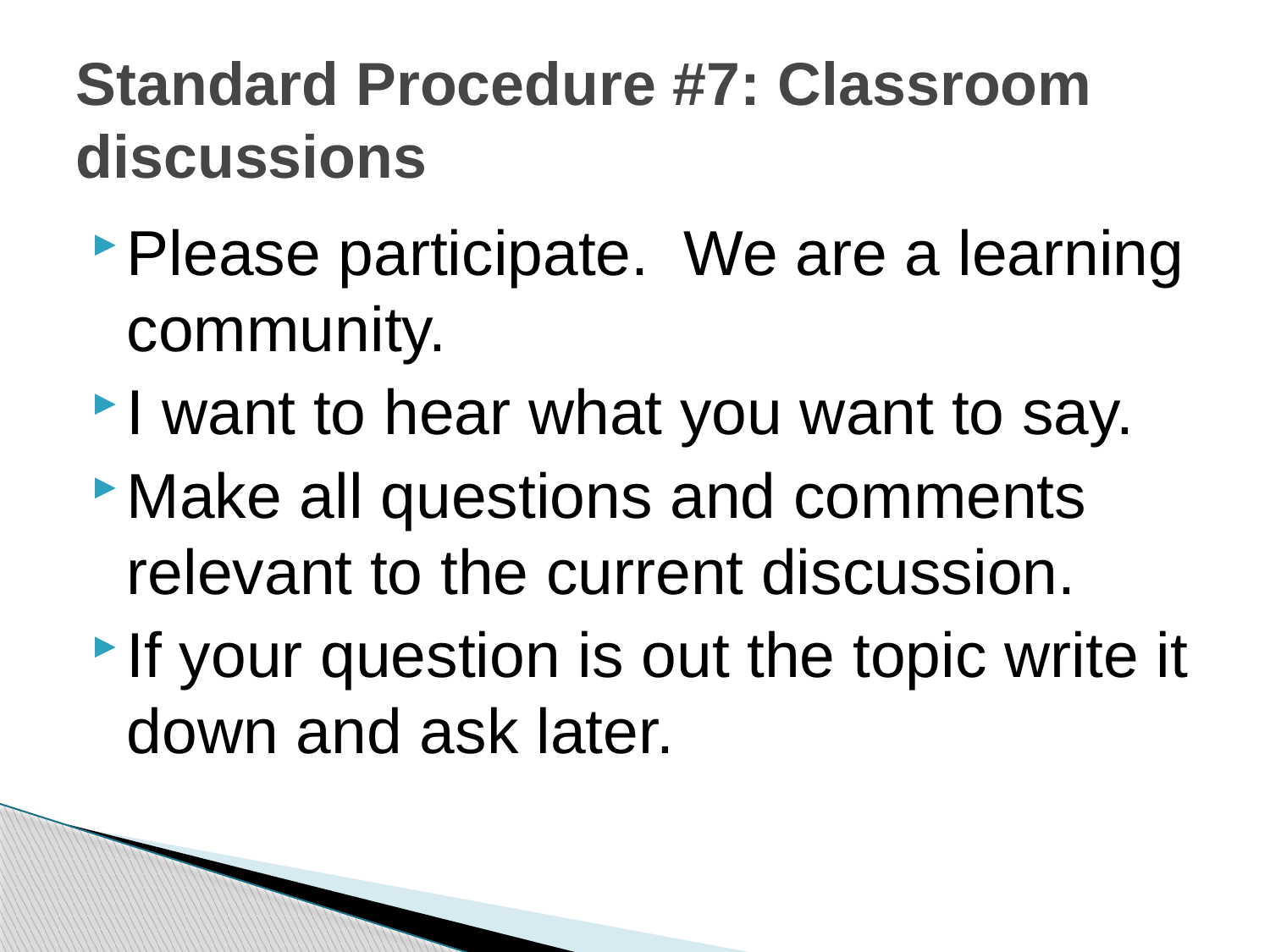

# Standard Procedure #7: Classroom discussions
Please participate.  We are a learning community.
I want to hear what you want to say.
Make all questions and comments relevant to the current discussion.
If your question is out the topic write it down and ask later.